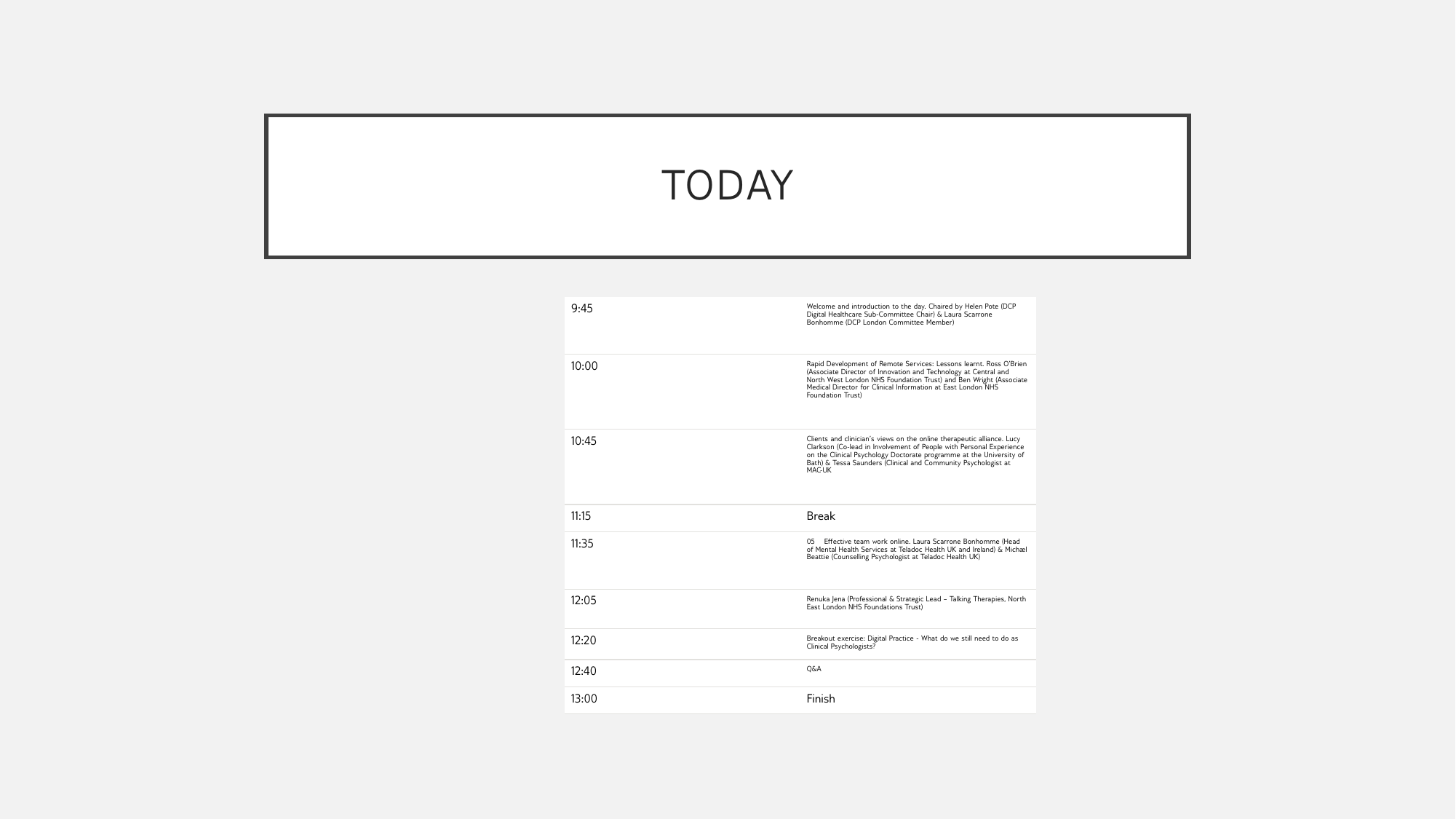

# Today
| 9:45 | Welcome and introduction to the day. Chaired by Helen Pote (DCP Digital Healthcare Sub-Committee Chair) & Laura Scarrone Bonhomme (DCP London Committee Member) |
| --- | --- |
| 10:00 | Rapid Development of Remote Services: Lessons learnt. Ross O’Brien (Associate Director of Innovation and Technology at Central and North West London NHS Foundation Trust) and Ben Wright (Associate Medical Director for Clinical Information at East London NHS Foundation Trust) |
| 10:45 | Clients and clinician’s views on the online therapeutic alliance. Lucy Clarkson (Co-lead in Involvement of People with Personal Experience on the Clinical Psychology Doctorate programme at the University of Bath) & Tessa Saunders (Clinical and Community Psychologist at MAC-UK |
| 11:15 | Break |
| 11:35 | 05    Effective team work online. Laura Scarrone Bonhomme (Head of Mental Health Services at Teladoc Health UK and Ireland) & Michael Beattie (Counselling Psychologist at Teladoc Health UK) |
| 12:05 | Renuka Jena (Professional & Strategic Lead – Talking Therapies, North East London NHS Foundations Trust) |
| 12:20 | Breakout exercise: Digital Practice - What do we still need to do as Clinical Psychologists? |
| 12:40 | Q&A |
| 13:00 | Finish |